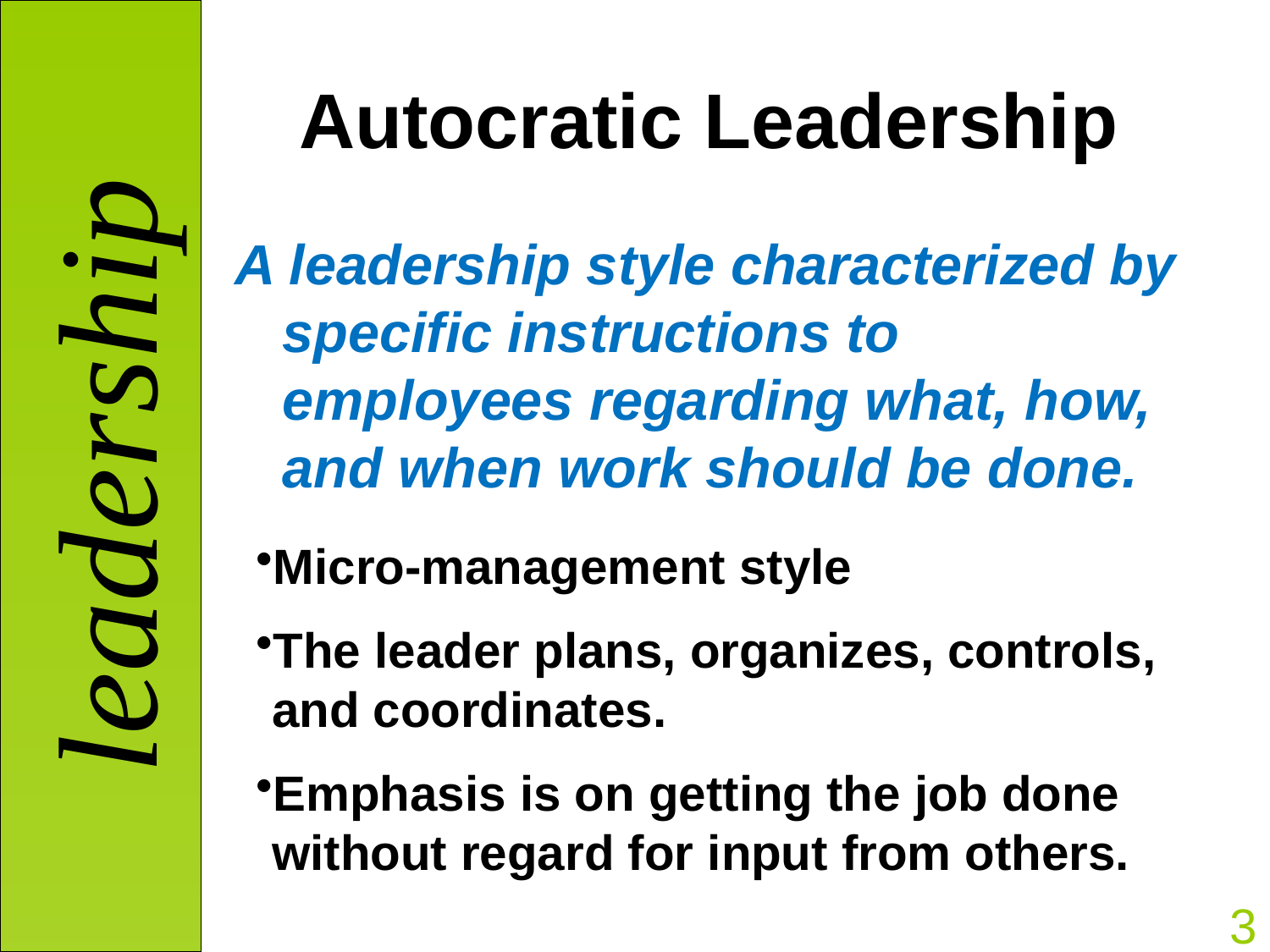

# Autocratic Leadership
A leadership style characterized by specific instructions to employees regarding what, how, and when work should be done.
Micro-management style
The leader plans, organizes, controls, and coordinates.
Emphasis is on getting the job done without regard for input from others.
3